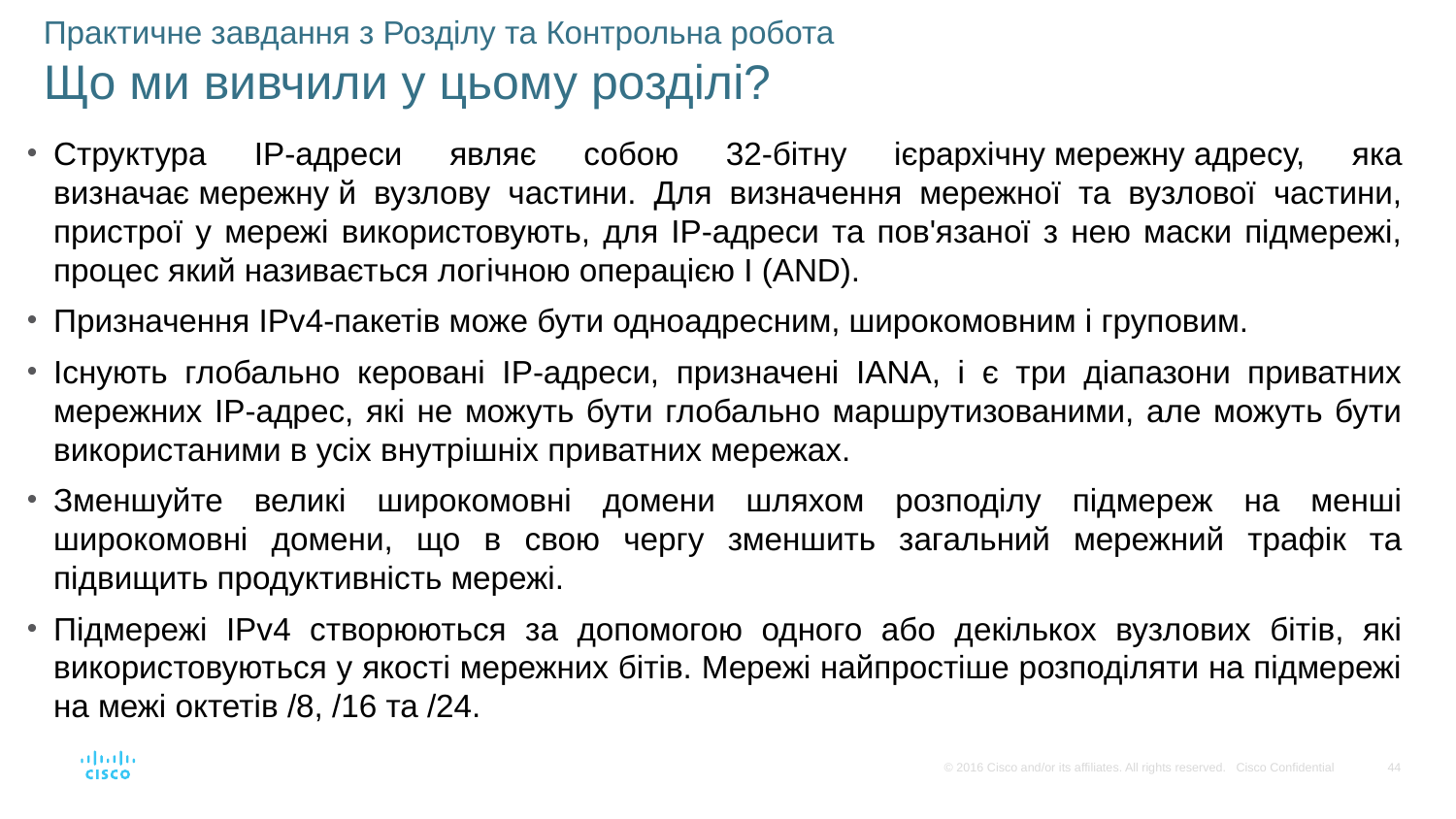

# Практичне завдання з Розділу та Контрольна робота Що ми вивчили у цьому розділі?
Структура IP-адреси являє собою 32-бітну ієрархічну мережну адресу, яка визначає мережну й вузлову частини. Для визначення мережної та вузлової частини, пристрої у мережі використовують, для IP-адреси та пов'язаної з нею маски підмережі, процес який називається логічною операцією І (AND).
Призначення IPv4-пакетів може бути одноадресним, широкомовним і груповим.
Існують глобально керовані IP-адреси, призначені IANA, і є три діапазони приватних мережних IP-адрес, які не можуть бути глобально маршрутизованими, але можуть бути використаними в усіх внутрішніх приватних мережах.
Зменшуйте великі широкомовні домени шляхом розподілу підмереж на менші широкомовні домени, що в свою чергу зменшить загальний мережний трафік та підвищить продуктивність мережі.
Підмережі IPv4 створюються за допомогою одного або декількох вузлових бітів, які використовуються у якості мережних бітів. Мережі найпростіше розподіляти на підмережі на межі октетів /8, /16 та /24.